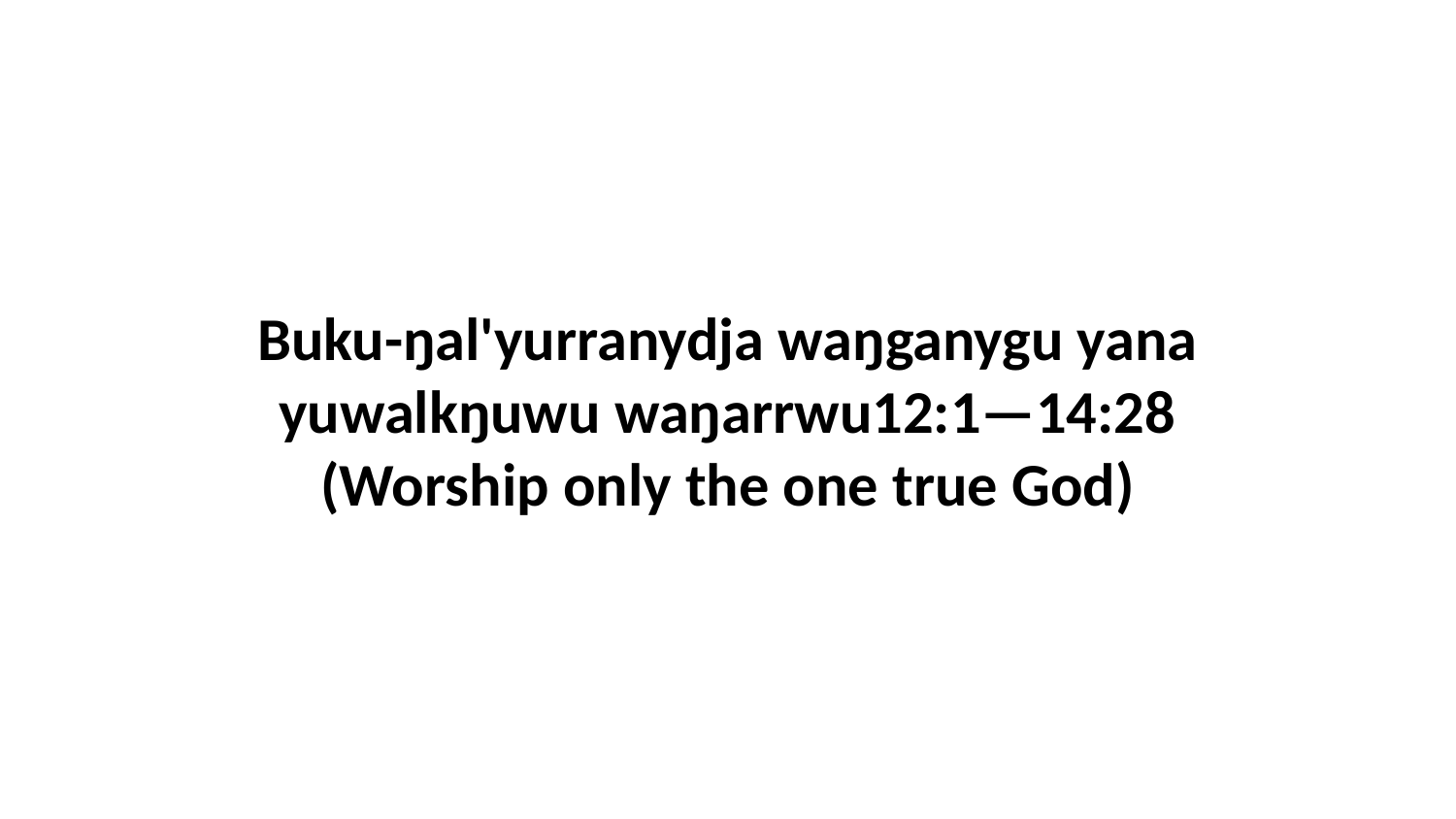

Buku-ŋal'yurranydja waŋganygu yana yuwalkŋuwu waŋarrwu12:1—14:28 (Worship only the one true God)